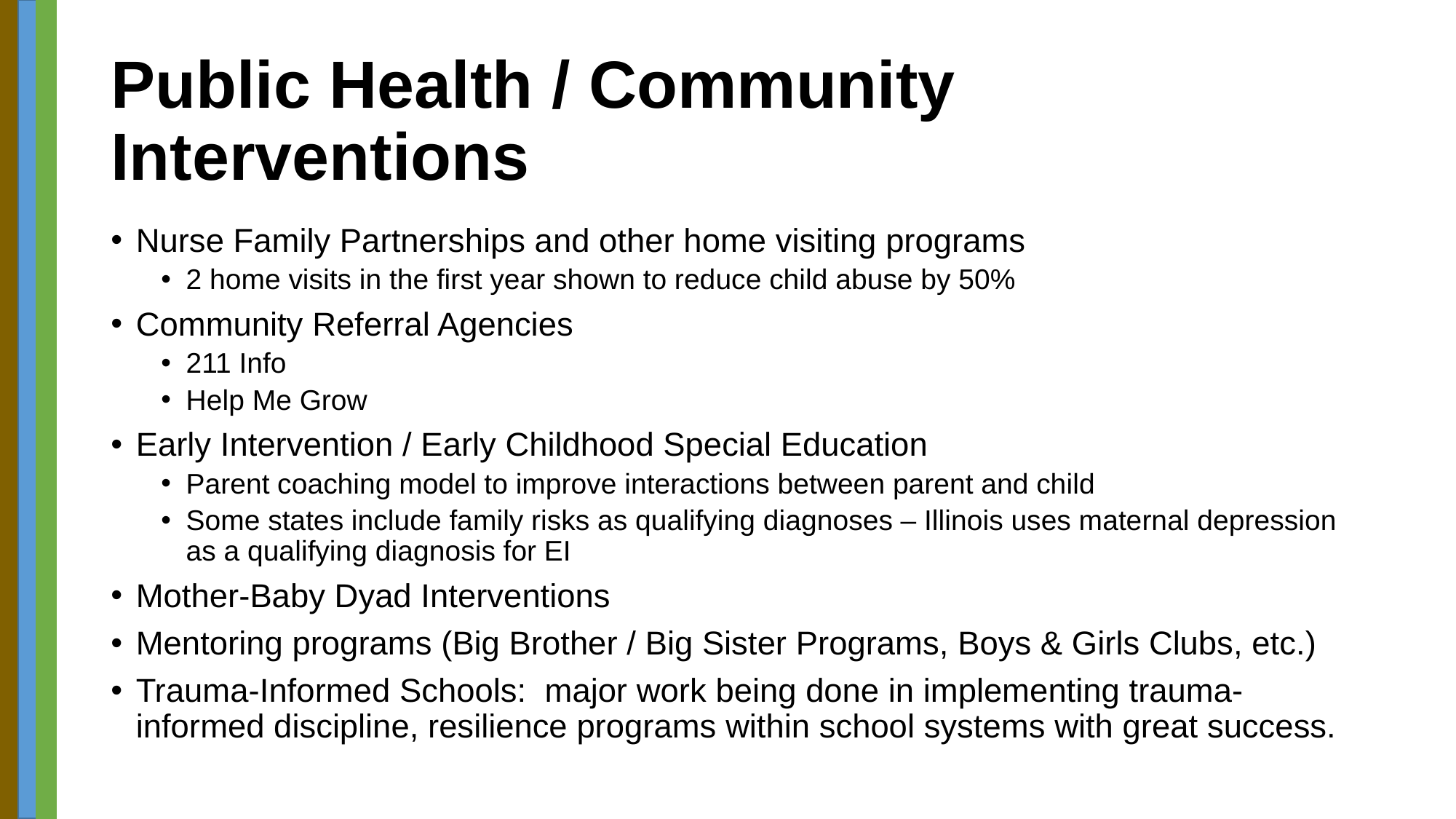

# Public Health / Community Interventions
Nurse Family Partnerships and other home visiting programs
2 home visits in the first year shown to reduce child abuse by 50%
Community Referral Agencies
211 Info
Help Me Grow
Early Intervention / Early Childhood Special Education
Parent coaching model to improve interactions between parent and child
Some states include family risks as qualifying diagnoses – Illinois uses maternal depression as a qualifying diagnosis for EI
Mother-Baby Dyad Interventions
Mentoring programs (Big Brother / Big Sister Programs, Boys & Girls Clubs, etc.)
Trauma-Informed Schools:  major work being done in implementing trauma-informed discipline, resilience programs within school systems with great success.